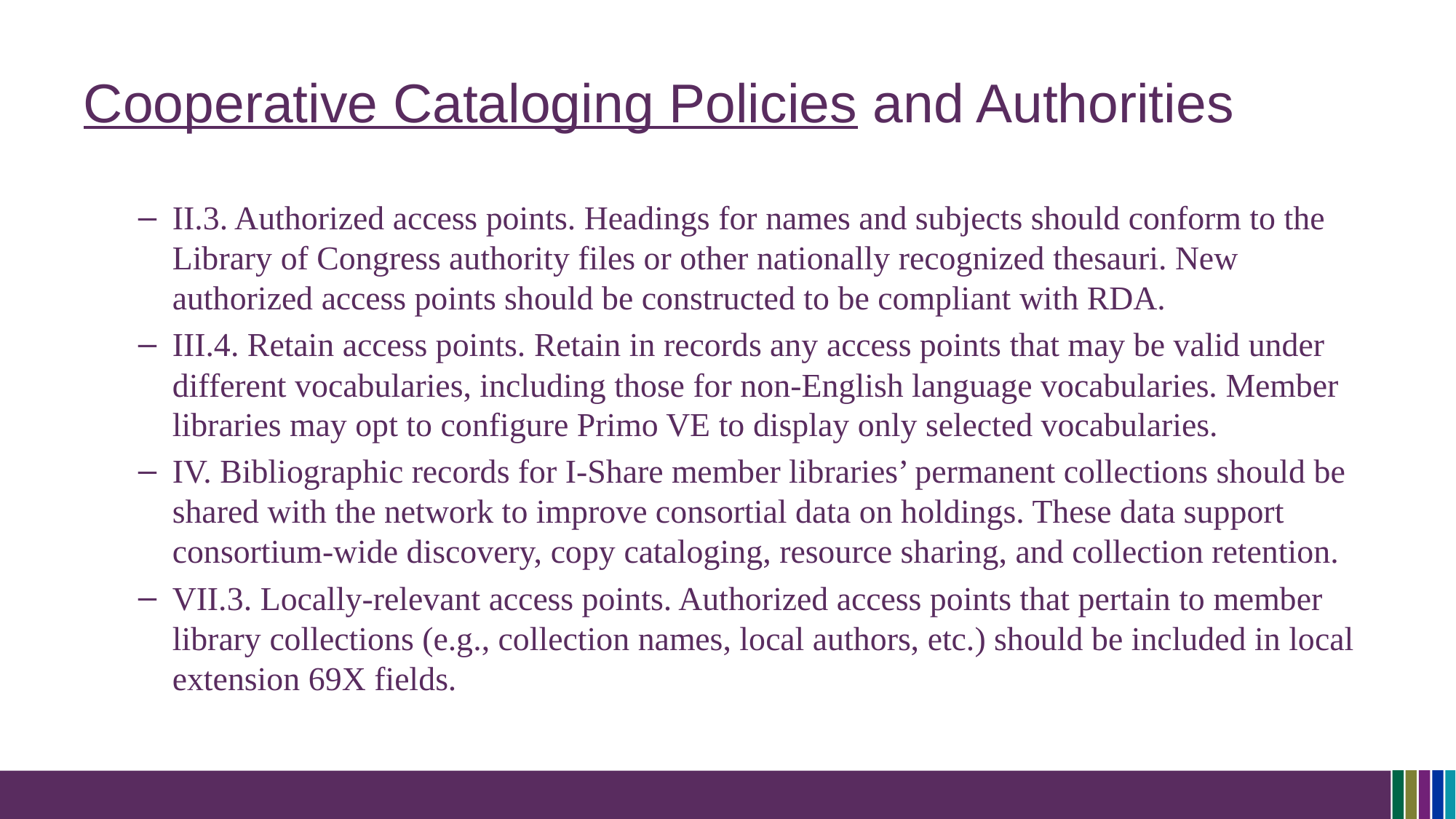

# Cooperative Cataloging Policies and Authorities
II.3. Authorized access points. Headings for names and subjects should conform to the Library of Congress authority files or other nationally recognized thesauri. New authorized access points should be constructed to be compliant with RDA.
III.4. Retain access points. Retain in records any access points that may be valid under different vocabularies, including those for non-English language vocabularies. Member libraries may opt to configure Primo VE to display only selected vocabularies.
IV. Bibliographic records for I-Share member libraries’ permanent collections should be shared with the network to improve consortial data on holdings. These data support consortium-wide discovery, copy cataloging, resource sharing, and collection retention.
VII.3. Locally-relevant access points. Authorized access points that pertain to member library collections (e.g., collection names, local authors, etc.) should be included in local extension 69X fields.